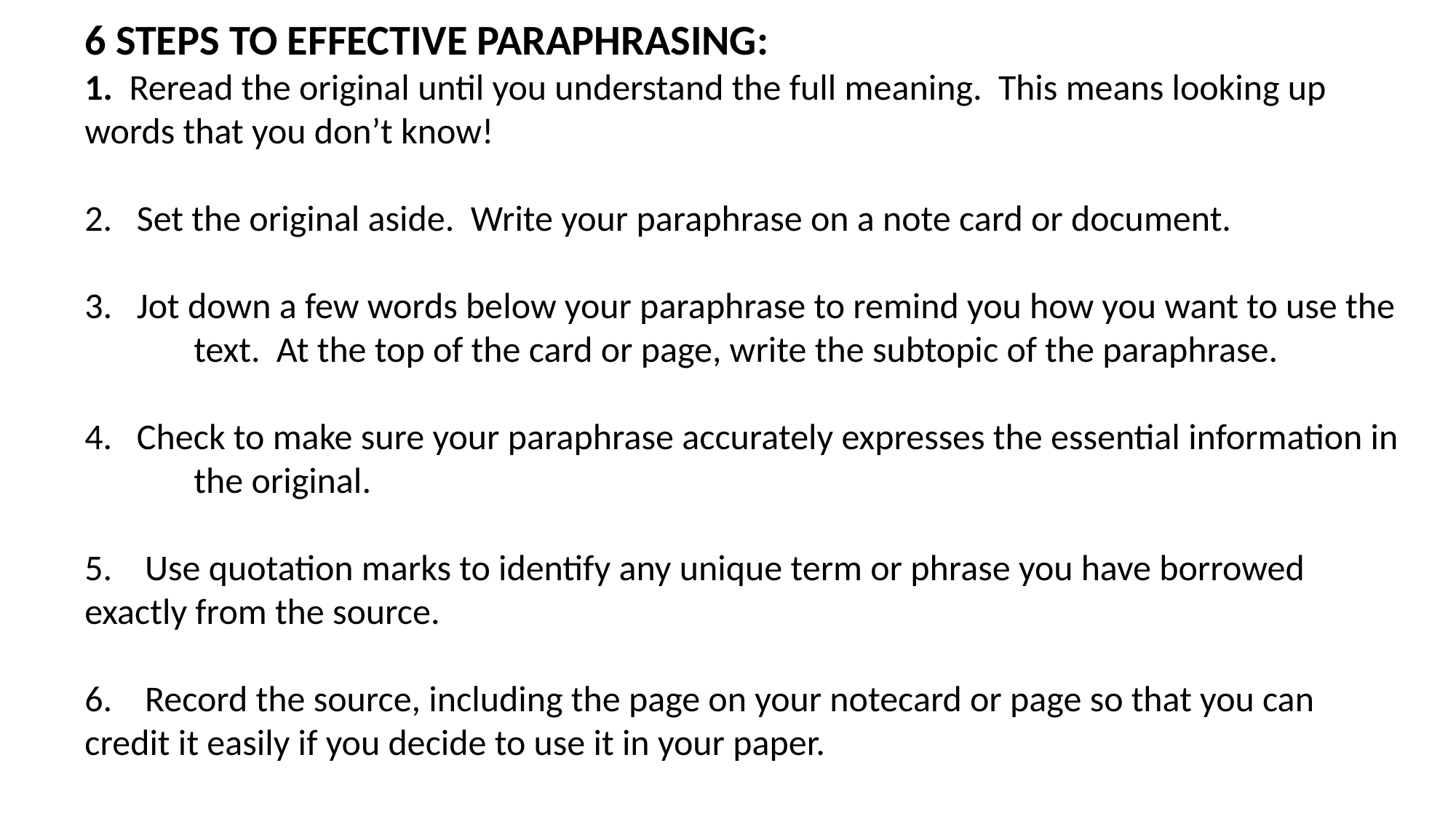

6 STEPS TO EFFECTIVE PARAPHRASING:
1.  Reread the original until you understand the full meaning.  This means looking up 	words that you don’t know!

2.   Set the original aside.  Write your paraphrase on a note card or document.

3.   Jot down a few words below your paraphrase to remind you how you want to use the 	text.  At the top of the card or page, write the subtopic of the paraphrase.

4.   Check to make sure your paraphrase accurately expresses the essential information in 	the original.

5.    Use quotation marks to identify any unique term or phrase you have borrowed 	exactly from the source.

6.    Record the source, including the page on your notecard or page so that you can 	credit it easily if you decide to use it in your paper.